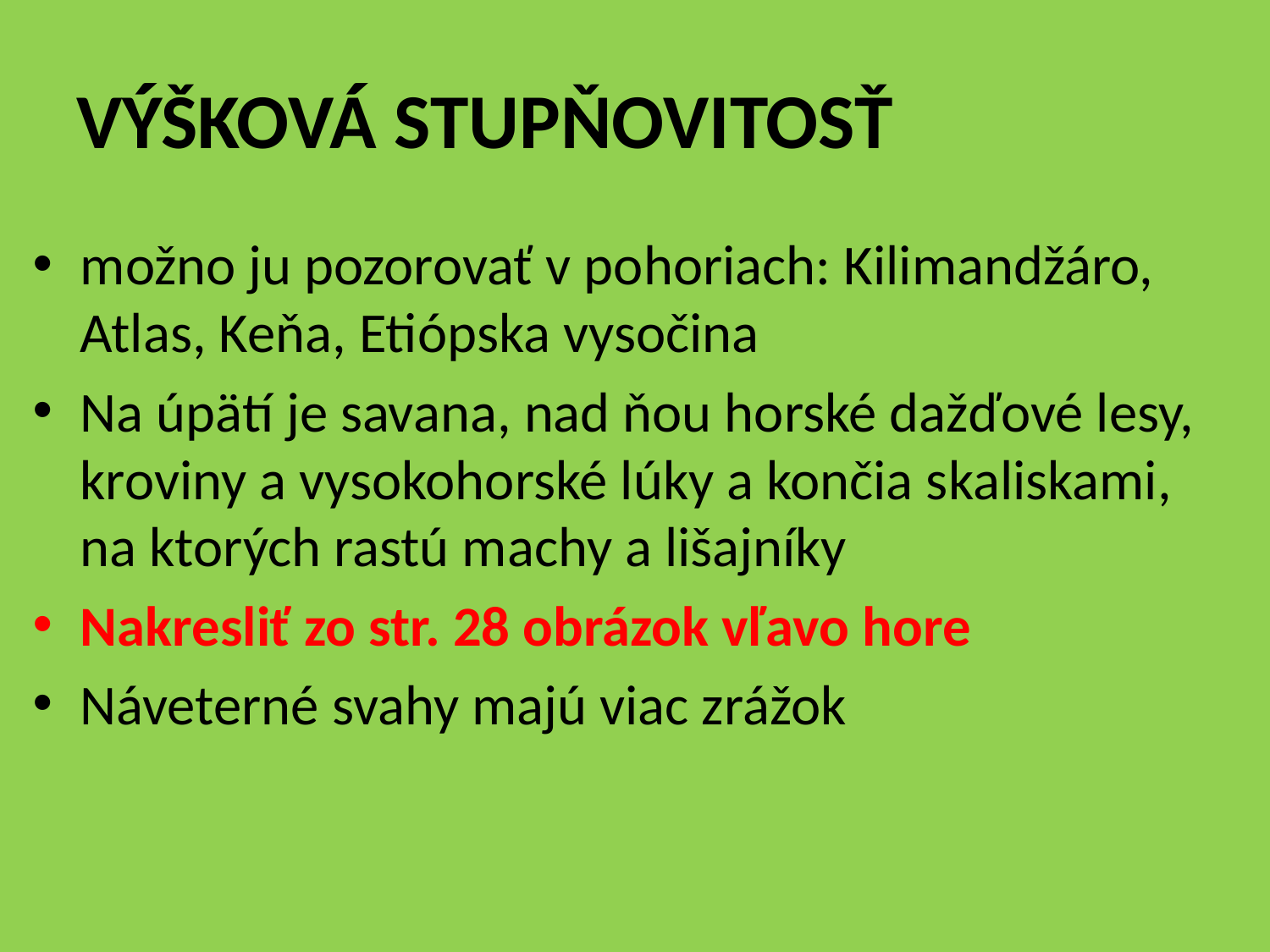

# VÝŠKOVÁ STUPŇOVITOSŤ
možno ju pozorovať v pohoriach: Kilimandžáro, Atlas, Keňa, Etiópska vysočina
Na úpätí je savana, nad ňou horské dažďové lesy, kroviny a vysokohorské lúky a končia skaliskami, na ktorých rastú machy a lišajníky
Nakresliť zo str. 28 obrázok vľavo hore
Náveterné svahy majú viac zrážok